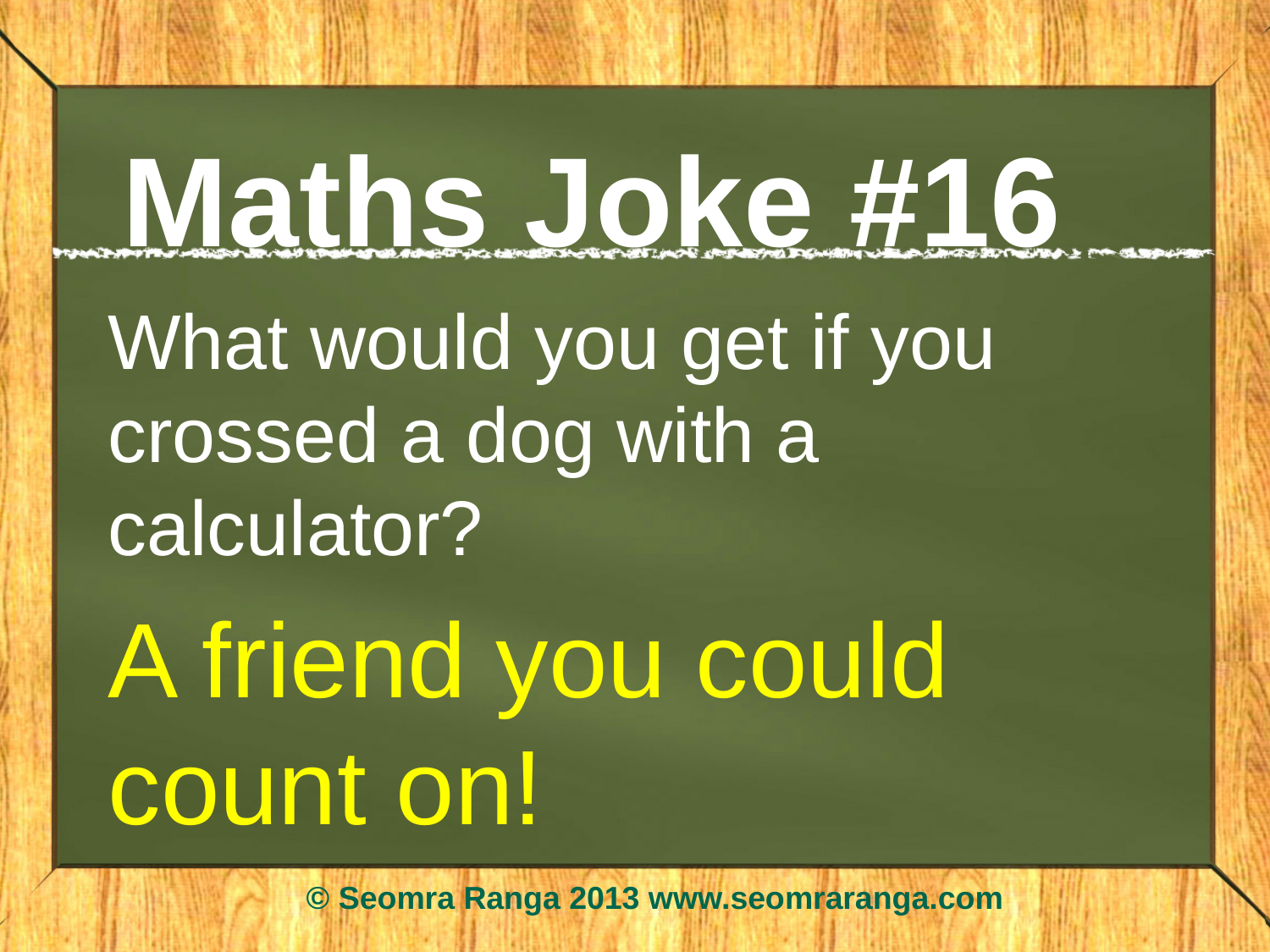

# Maths Joke #16
What would you get if you crossed a dog with a calculator?
A friend you could count on!
© Seomra Ranga 2013 www.seomraranga.com